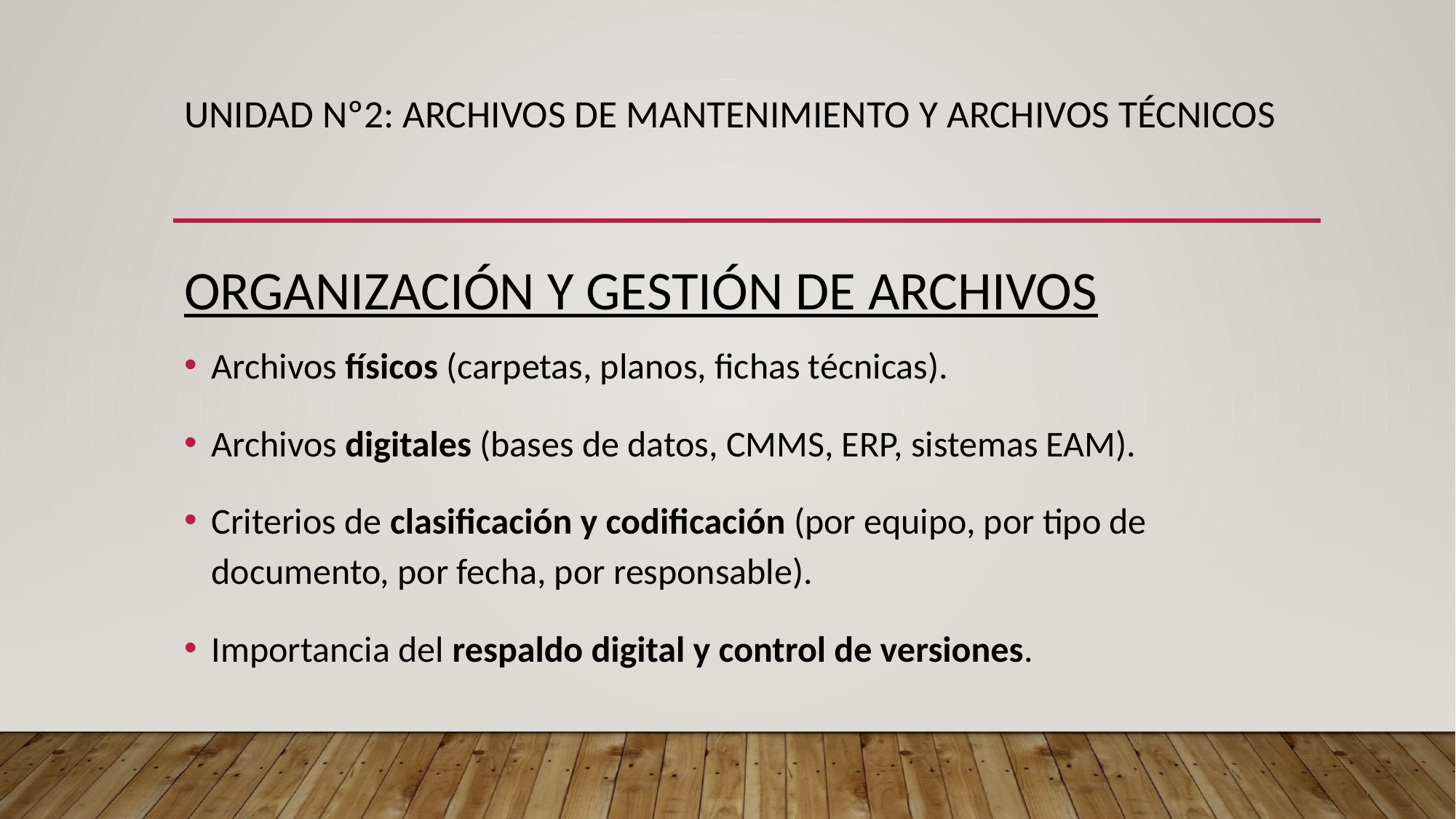

# UNIDAD Nº2: archivos de mantenimiento y archivos técnicos
ORGANIZACIÓN Y GESTIÓN DE ARCHIVOS
Archivos físicos (carpetas, planos, fichas técnicas).
Archivos digitales (bases de datos, CMMS, ERP, sistemas EAM).
Criterios de clasificación y codificación (por equipo, por tipo de documento, por fecha, por responsable).
Importancia del respaldo digital y control de versiones.